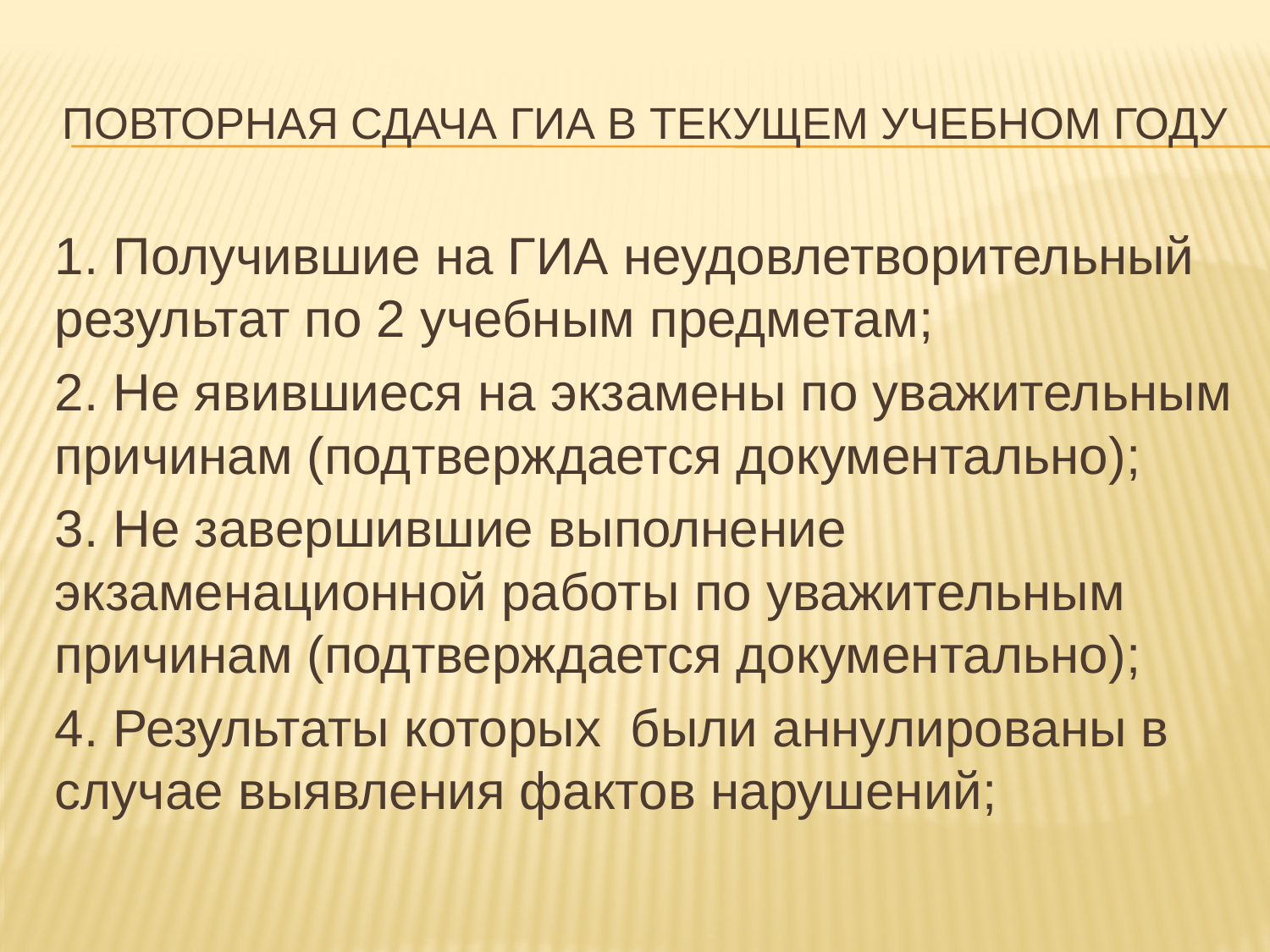

# Повторная сдача ГИА в текущем учебном году
1. Получившие на ГИА неудовлетворительный результат по 2 учебным предметам;
2. Не явившиеся на экзамены по уважительным причинам (подтверждается документально);
3. Не завершившие выполнение экзаменационной работы по уважительным причинам (подтверждается документально);
4. Результаты которых  были аннулированы в случае выявления фактов нарушений;